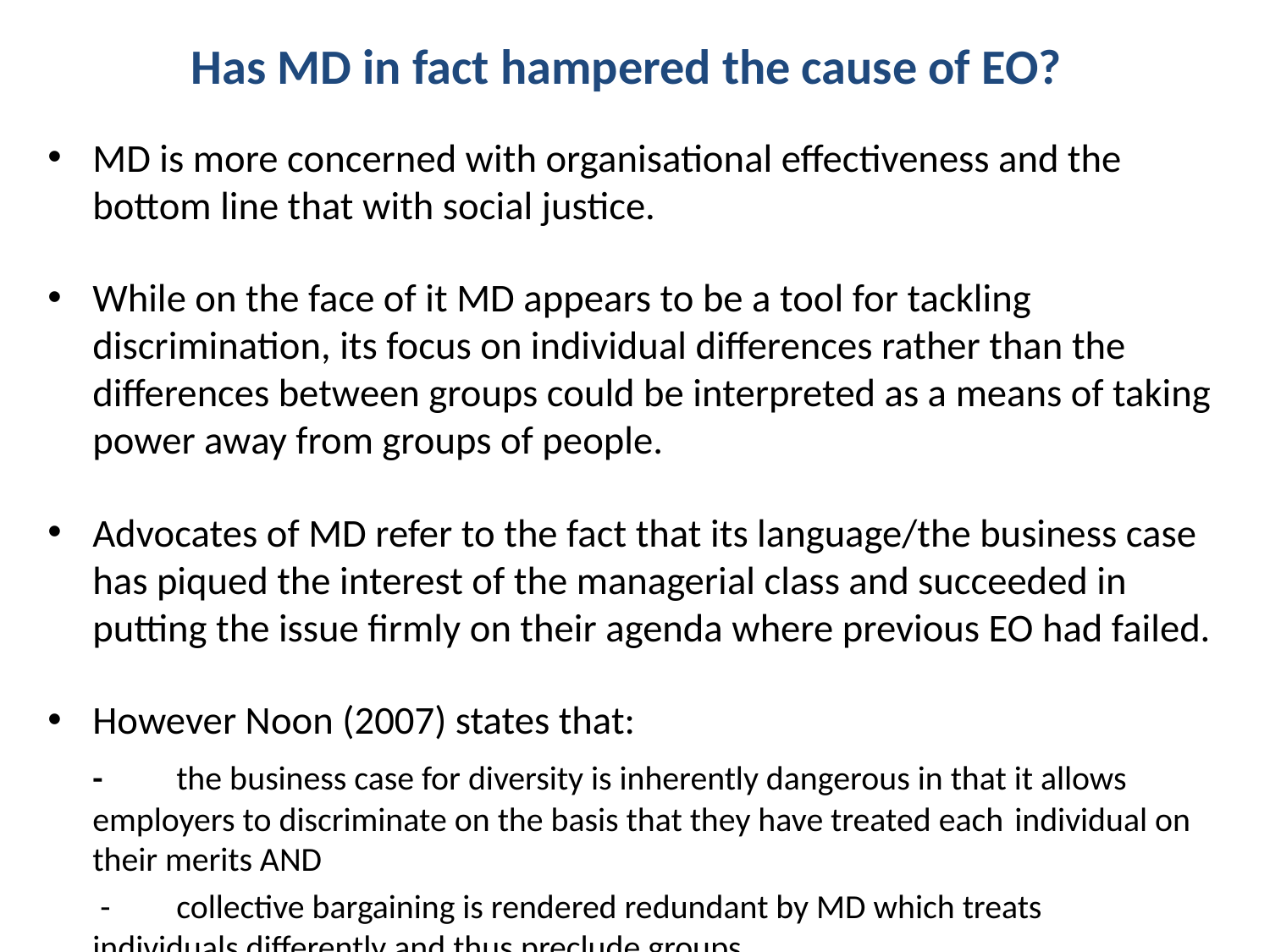

# Has MD in fact hampered the cause of EO?
MD is more concerned with organisational effectiveness and the bottom line that with social justice.

While on the face of it MD appears to be a tool for tackling discrimination, its focus on individual differences rather than the differences between groups could be interpreted as a means of taking power away from groups of people.

Advocates of MD refer to the fact that its language/the business case has piqued the interest of the managerial class and succeeded in putting the issue firmly on their agenda where previous EO had failed.

However Noon (2007) states that:
	-	the business case for diversity is inherently dangerous in that it allows 	employers to discriminate on the basis that they have treated each 	individual on their merits AND
	 -	collective bargaining is rendered redundant by MD which treats 	individuals differently and thus preclude groups.